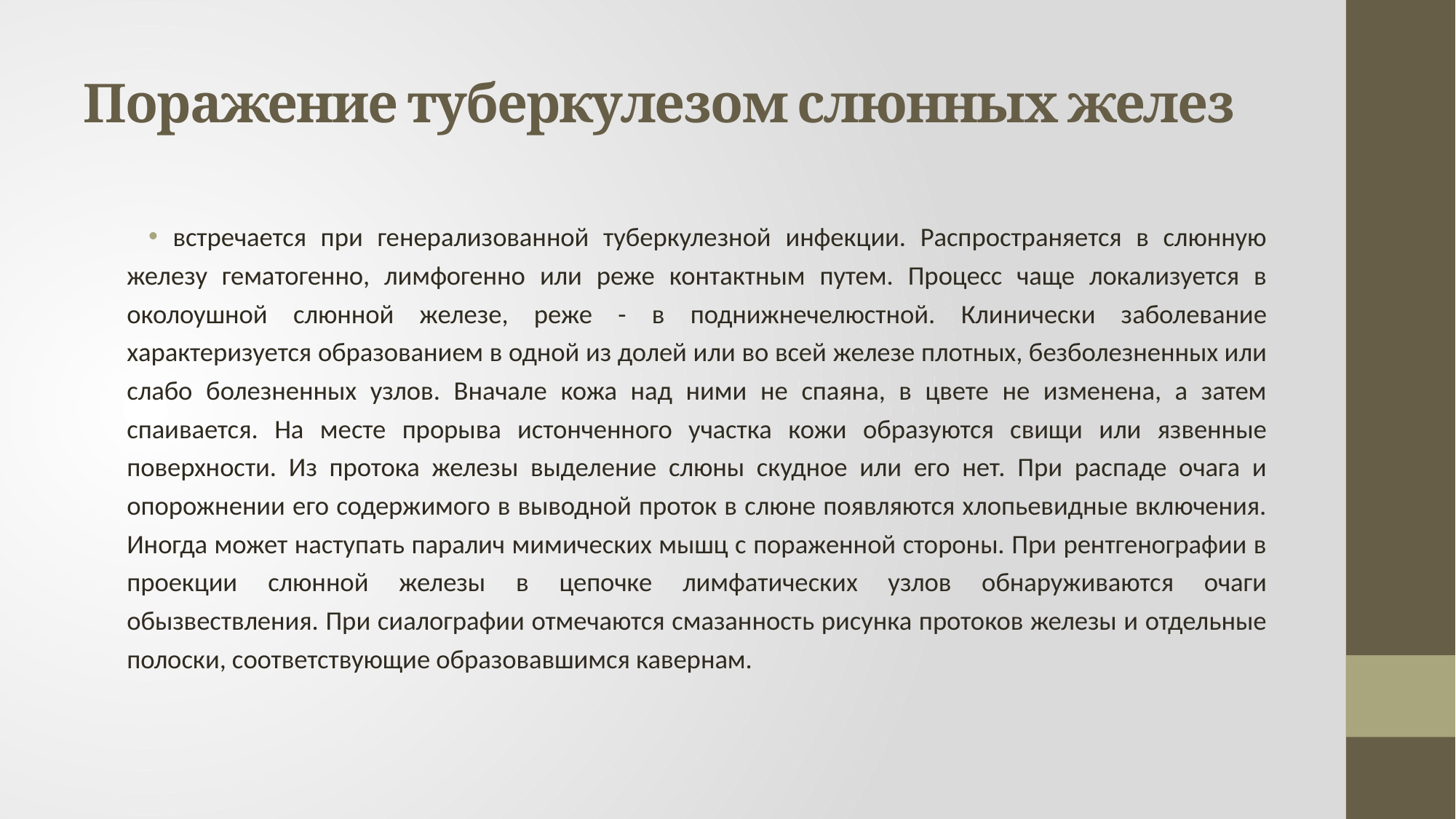

# Поражение туберкулезом слюнных желез
встречается при генерализованной туберкулезной инфекции. Распространяется в слюнную железу гематогенно, лимфогенно или реже контактным путем. Процесс чаще локализуется в околоушной слюнной железе, реже - в поднижнечелюстной. Клинически заболевание характеризуется образованием в одной из долей или во всей железе плотных, безболезненных или слабо болезненных узлов. Вначале кожа над ними не спаяна, в цвете не изменена, а затем спаивается. На месте прорыва истонченного участка кожи образуются свищи или язвенные поверхности. Из протока железы выделение слюны скудное или его нет. При распаде очага и опорожнении его содержимого в выводной проток в слюне появляются хлопьевидные включения. Иногда может наступать паралич мимических мышц с пораженной стороны. При рентгенографии в проекции слюнной железы в цепочке лимфатических узлов обнаруживаются очаги обызвествления. При сиалографии отмечаются смазанность рисунка протоков железы и отдельные полоски, соответствующие образовавшимся кавернам.